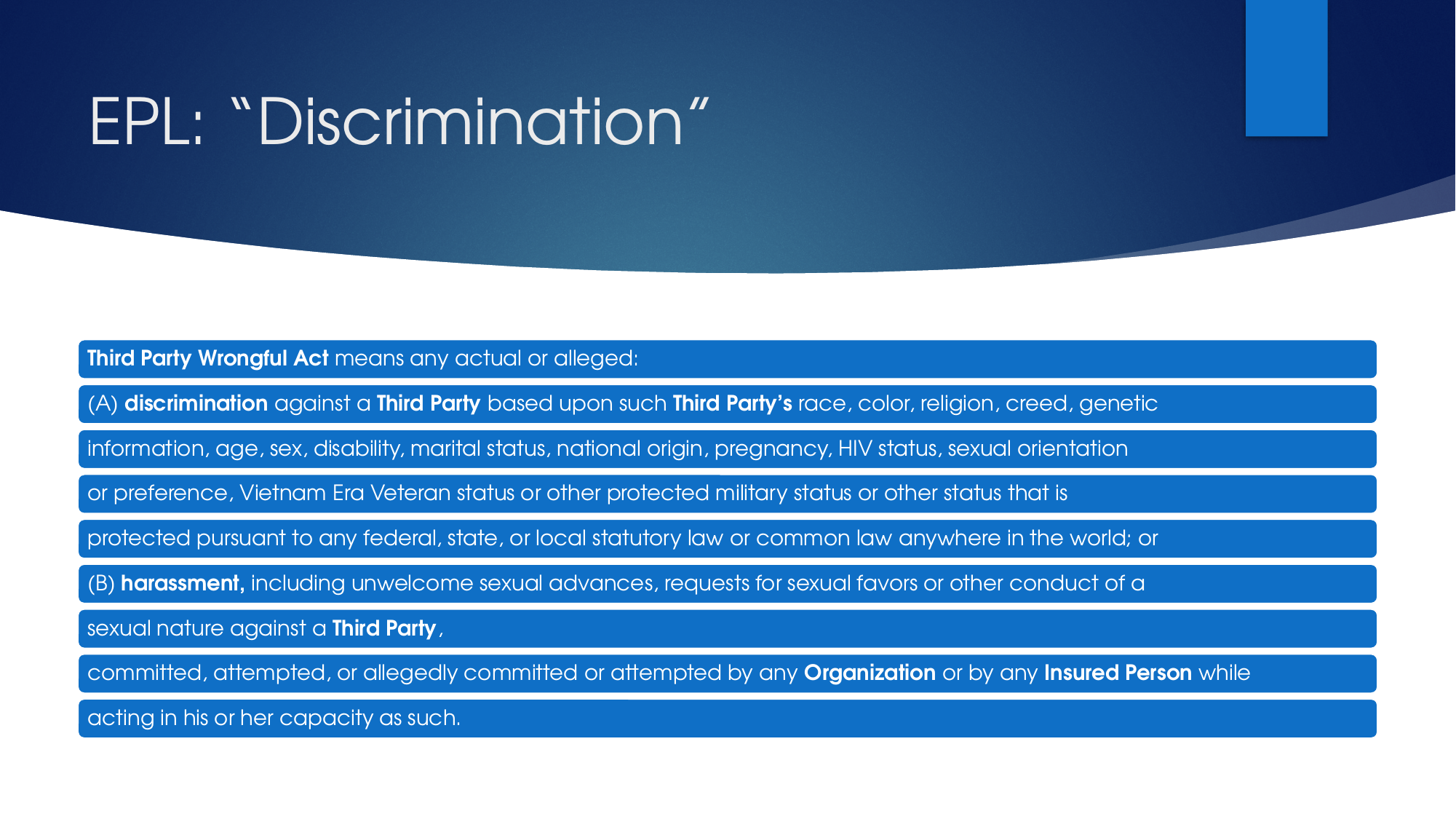

# EPL: “Discrimination”

Third Party Wrongful Act means any actual or alleged:
(A) discrimination against a Third Party based upon such Third Party’s race, color, religion, creed, genetic
information, age, sex, disability, marital status, national origin, pregnancy, HIV status, sexual orientation
or preference, Vietnam Era Veteran status or other protected military status or other status that is
protected pursuant to any federal, state, or local statutory law or common law anywhere in the world; or
(B) harassment, including unwelcome sexual advances, requests for sexual favors or other conduct of a
sexual nature against a Third Party,
committed, attempted, or allegedly committed or attempted by any Organization or by any Insured Person while
acting in his or her capacity as such.